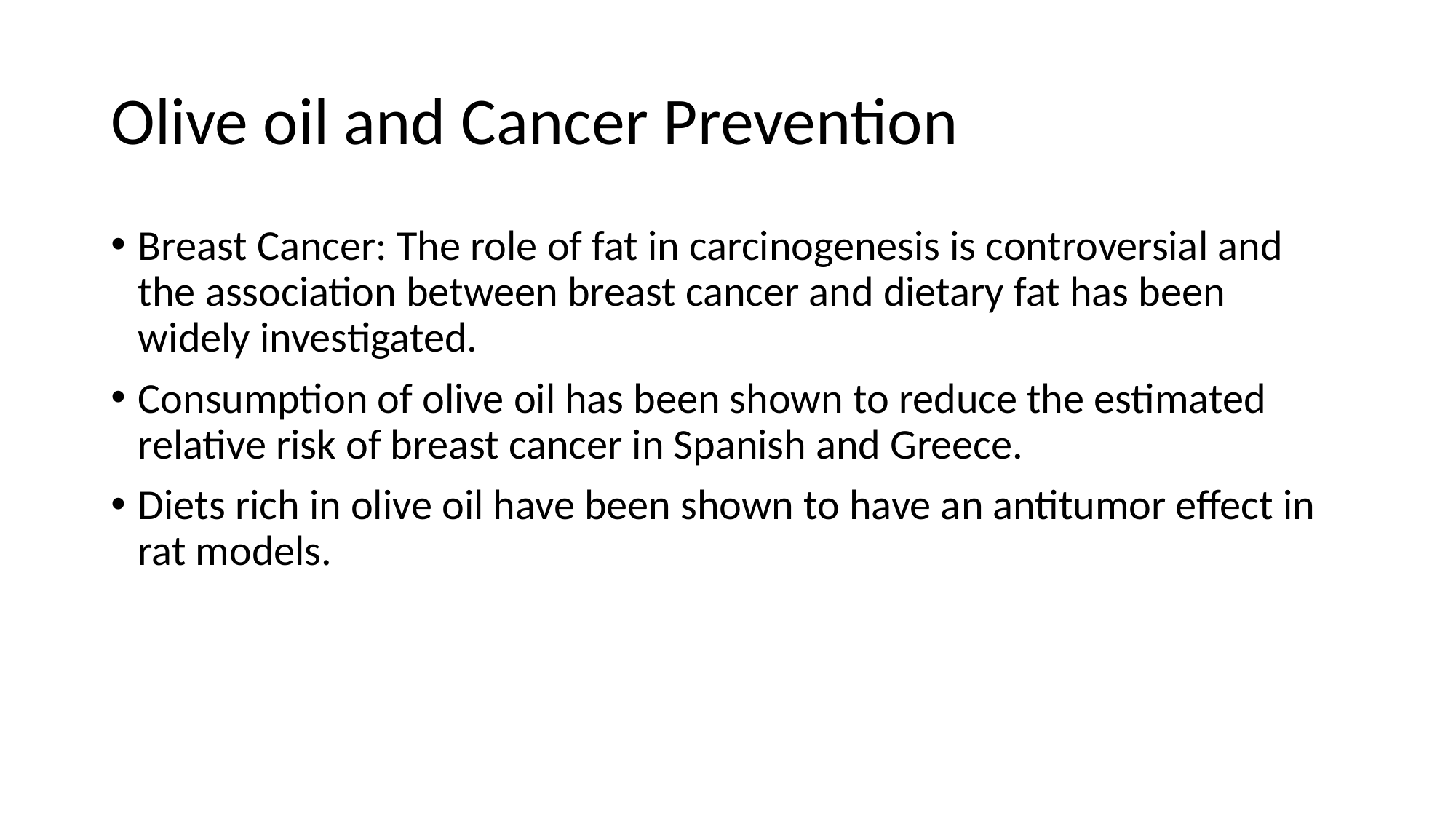

# Olive oil and Cancer Prevention
Breast Cancer: The role of fat in carcinogenesis is controversial and the association between breast cancer and dietary fat has been widely investigated.
Consumption of olive oil has been shown to reduce the estimated relative risk of breast cancer in Spanish and Greece.
Diets rich in olive oil have been shown to have an antitumor effect in rat models.